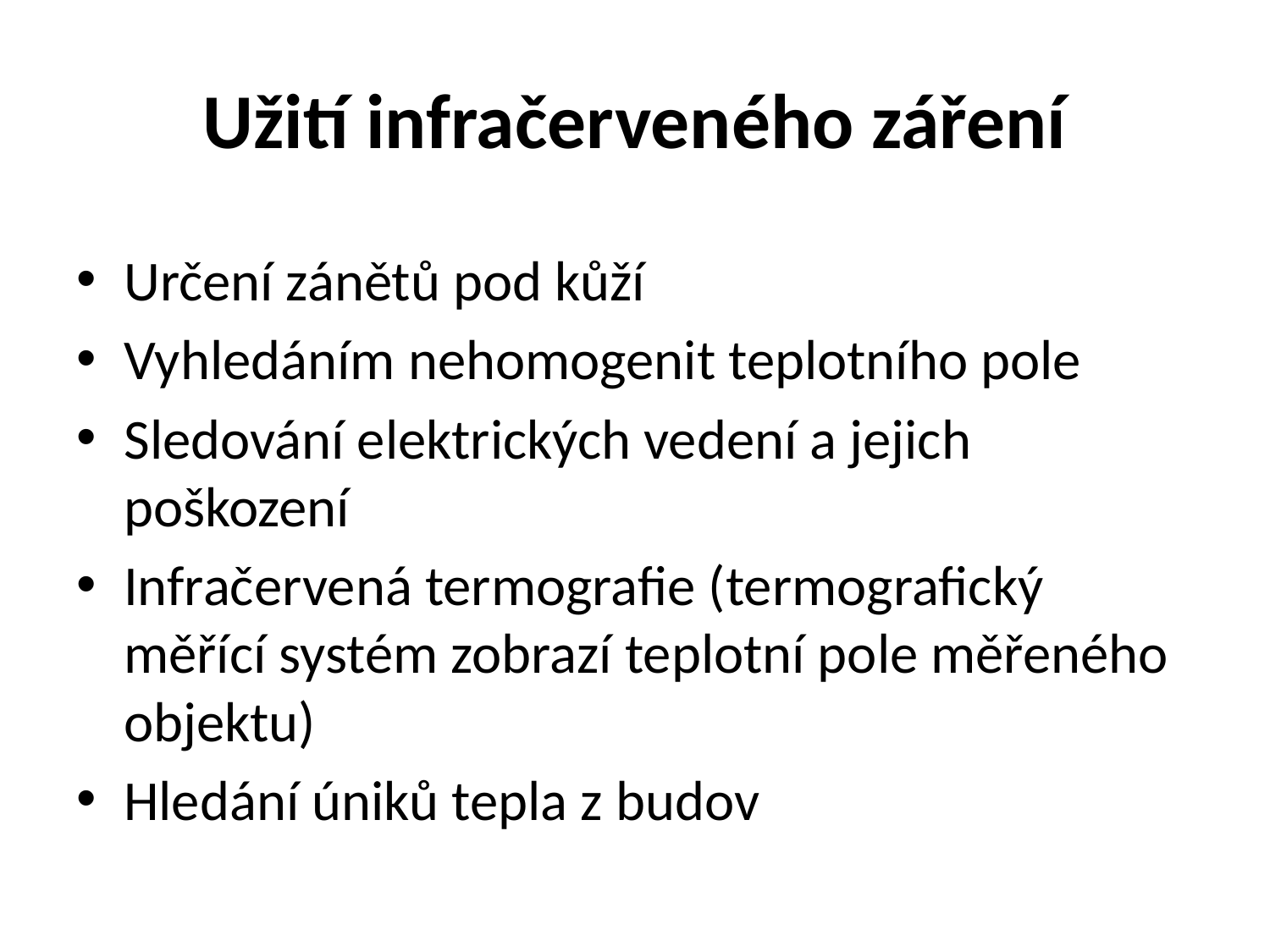

# Užití infračerveného záření
Určení zánětů pod kůží
Vyhledáním nehomogenit teplotního pole
Sledování elektrických vedení a jejich poškození
Infračervená termografie (termografický měřící systém zobrazí teplotní pole měřeného objektu)
Hledání úniků tepla z budov